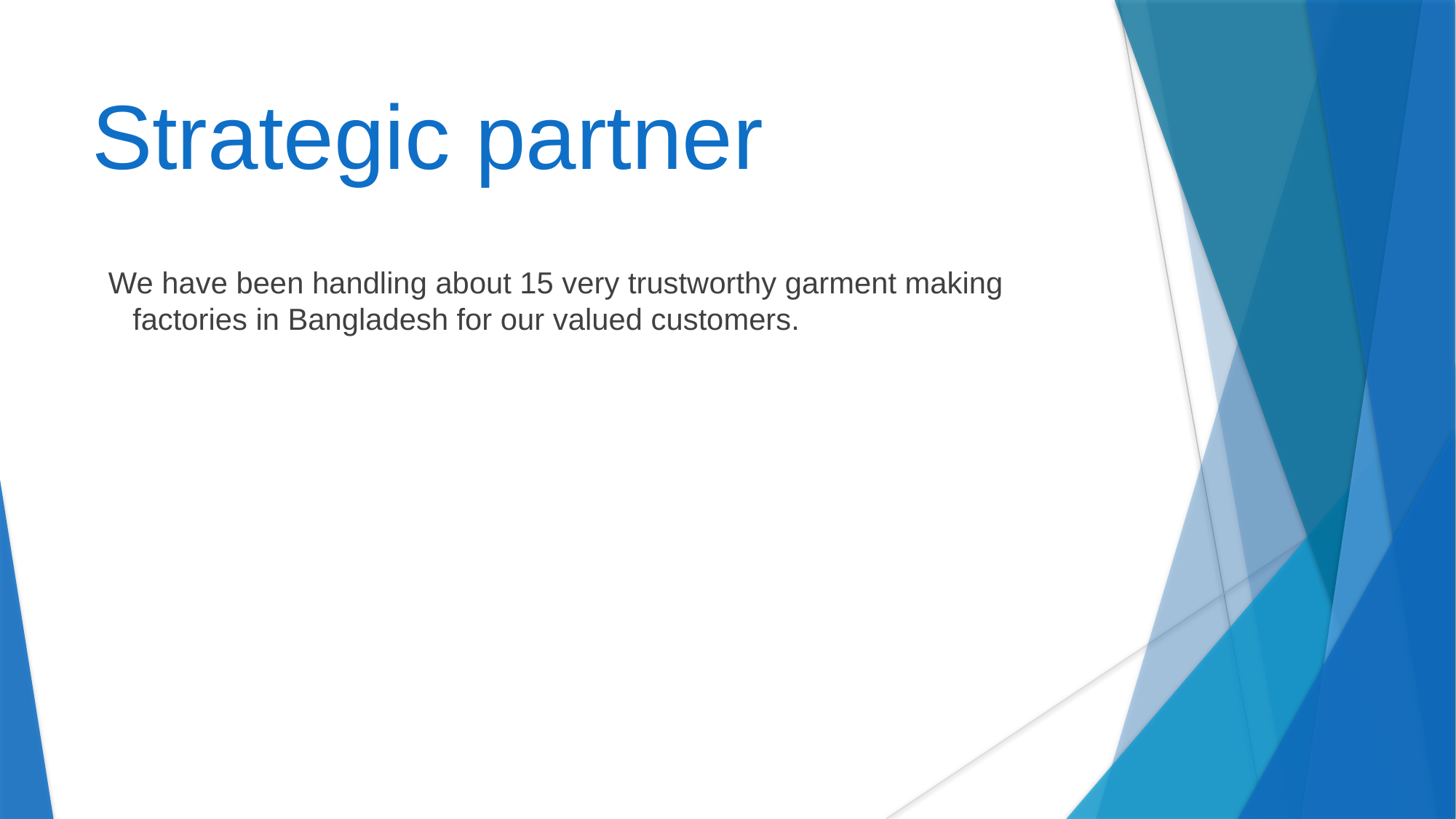

# Strategic partner
  We have been handling about 15 very trustworthy garment making factories in Bangladesh for our valued customers.